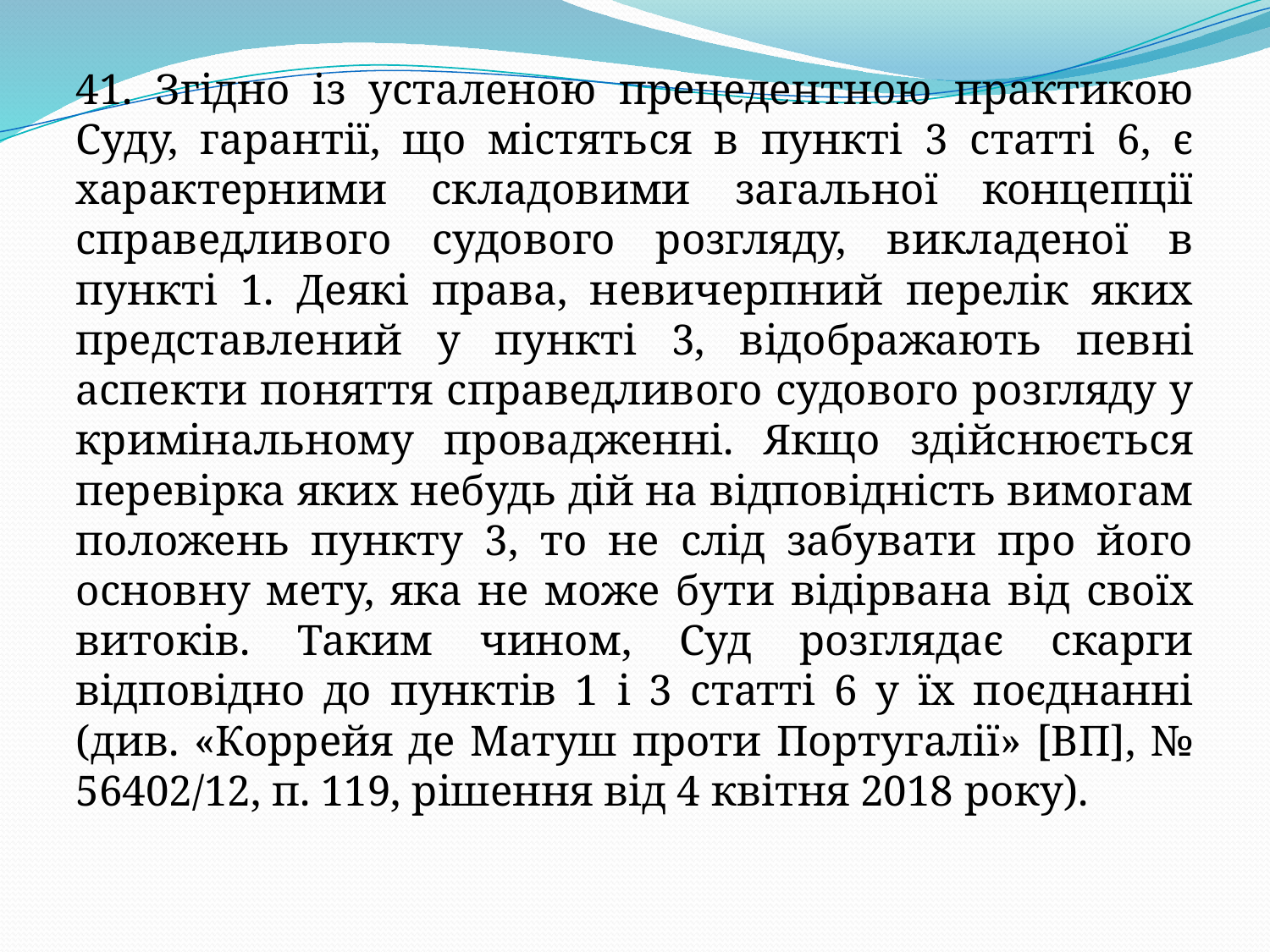

41. Згідно із усталеною прецедентною практикою Суду, гарантії, що містяться в пункті 3 статті 6, є характерними складовими загальної концепції справедливого судового розгляду, викладеної в пункті 1. Деякі права, невичерпний перелік яких представлений у пункті 3, відображають певні аспекти поняття справедливого судового розгляду у кримінальному провадженні. Якщо здійснюється перевірка яких небудь дій на відповідність вимогам положень пункту 3, то не слід забувати про його основну мету, яка не може бути відірвана від своїх витоків. Таким чином, Суд розглядає скарги відповідно до пунктів 1 і 3 статті 6 у їх поєднанні (див. «Коррейя де Матуш проти Португалії» [ВП], № 56402/12, п. 119, рішення від 4 квітня 2018 року).